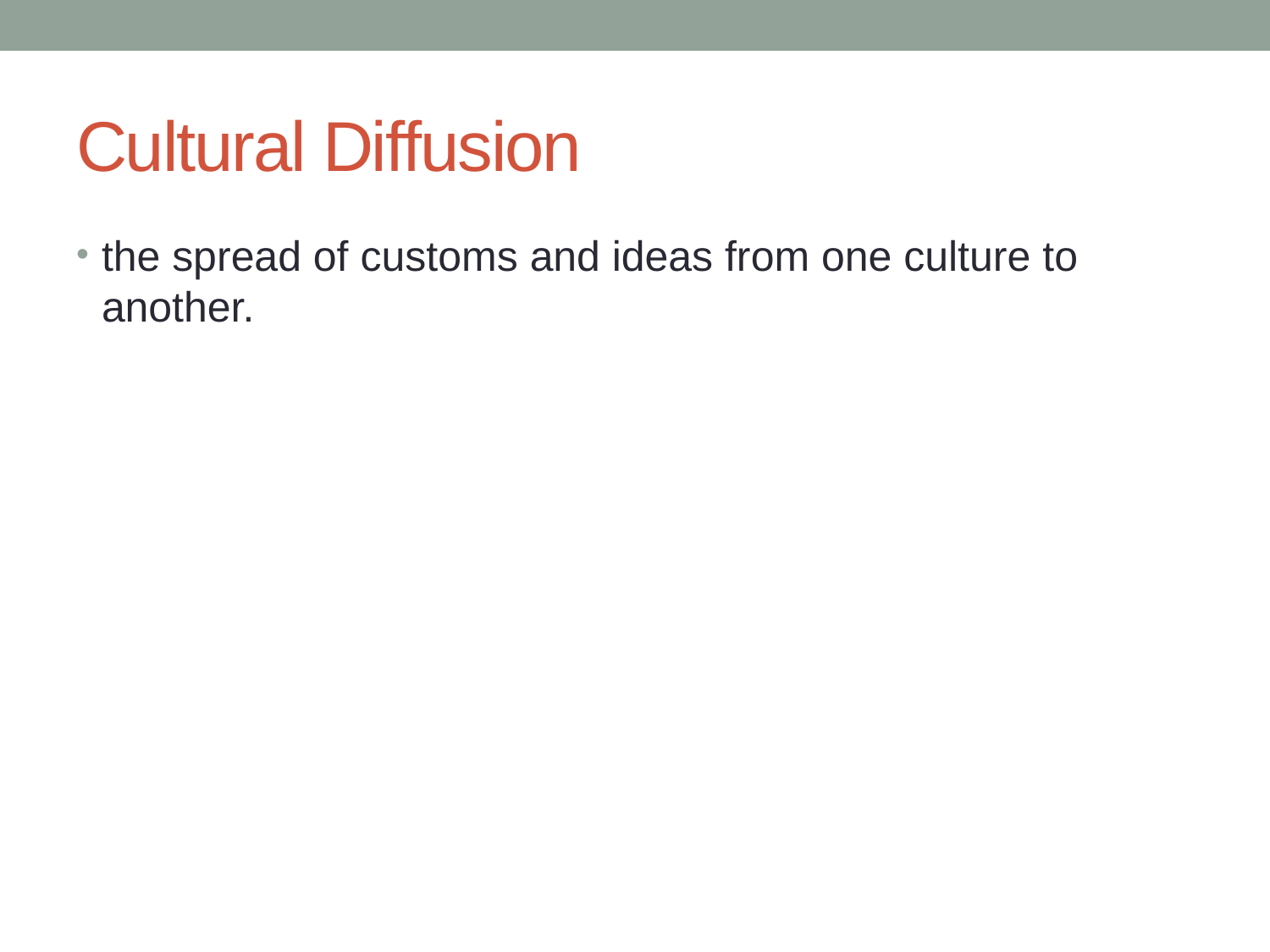

# Cultural Diffusion
the spread of customs and ideas from one culture to another.